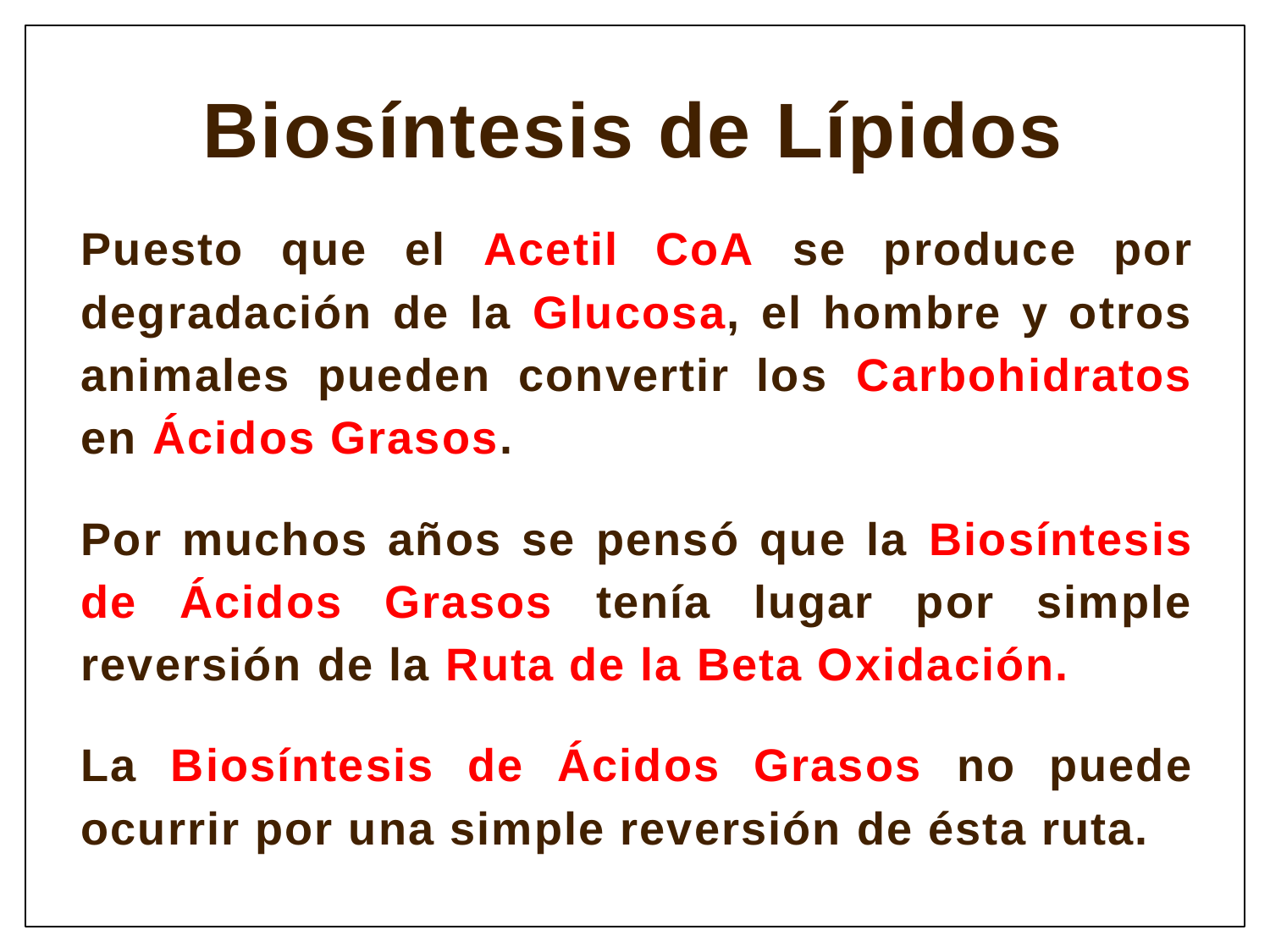

# Biosíntesis de Lípidos
Puesto que el Acetil CoA se produce por degradación de la Glucosa, el hombre y otros animales pueden convertir los Carbohidratos en Ácidos Grasos.

Por muchos años se pensó que la Biosíntesis de Ácidos Grasos tenía lugar por simple reversión de la Ruta de la Beta Oxidación.

La Biosíntesis de Ácidos Grasos no puede ocurrir por una simple reversión de ésta ruta.